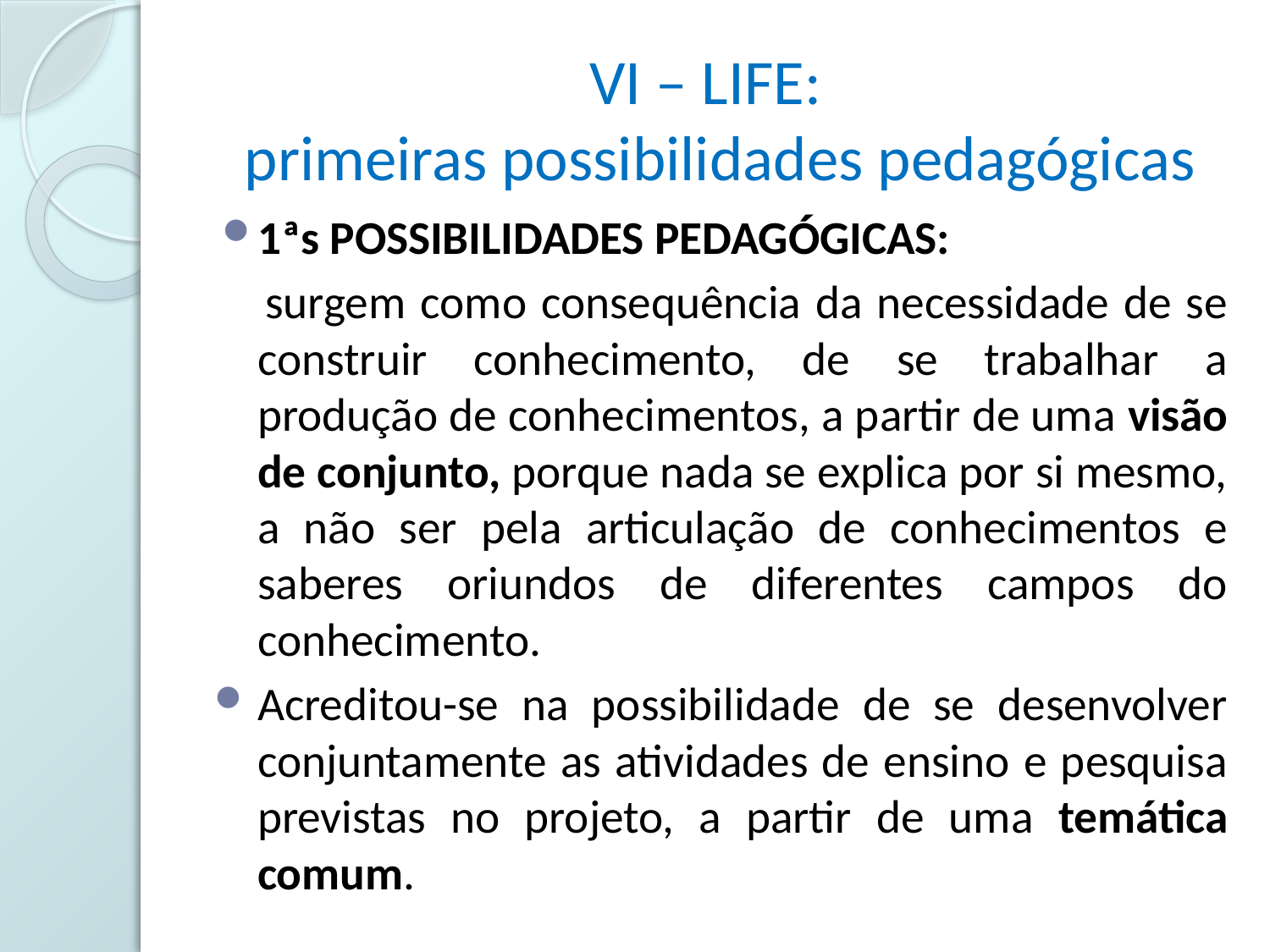

# VI – LIFE: primeiras possibilidades pedagógicas
1ªs POSSIBILIDADES PEDAGÓGICAS:
   surgem como consequência da necessidade de se construir conhecimento, de se trabalhar a produção de conhecimentos, a partir de uma visão de conjunto, porque nada se explica por si mesmo, a não ser pela articulação de conhecimentos e saberes oriundos de diferentes campos do conhecimento.
Acreditou-se na possibilidade de se desenvolver conjuntamente as atividades de ensino e pesquisa previstas no projeto, a partir de uma temática comum.